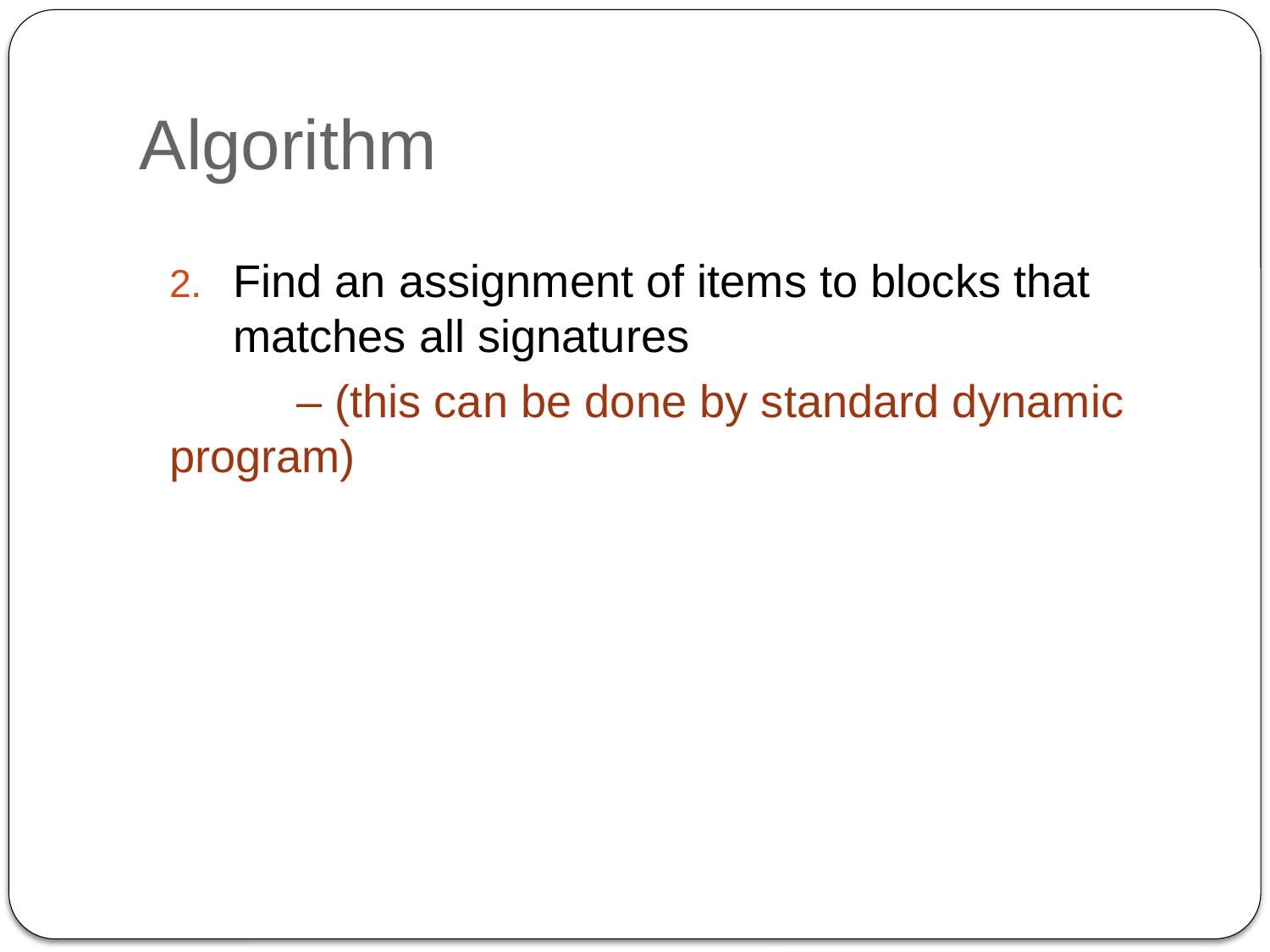

# Algorithm
Find an assignment of items to blocks that matches all signatures
	– (this can be done by standard dynamic program)